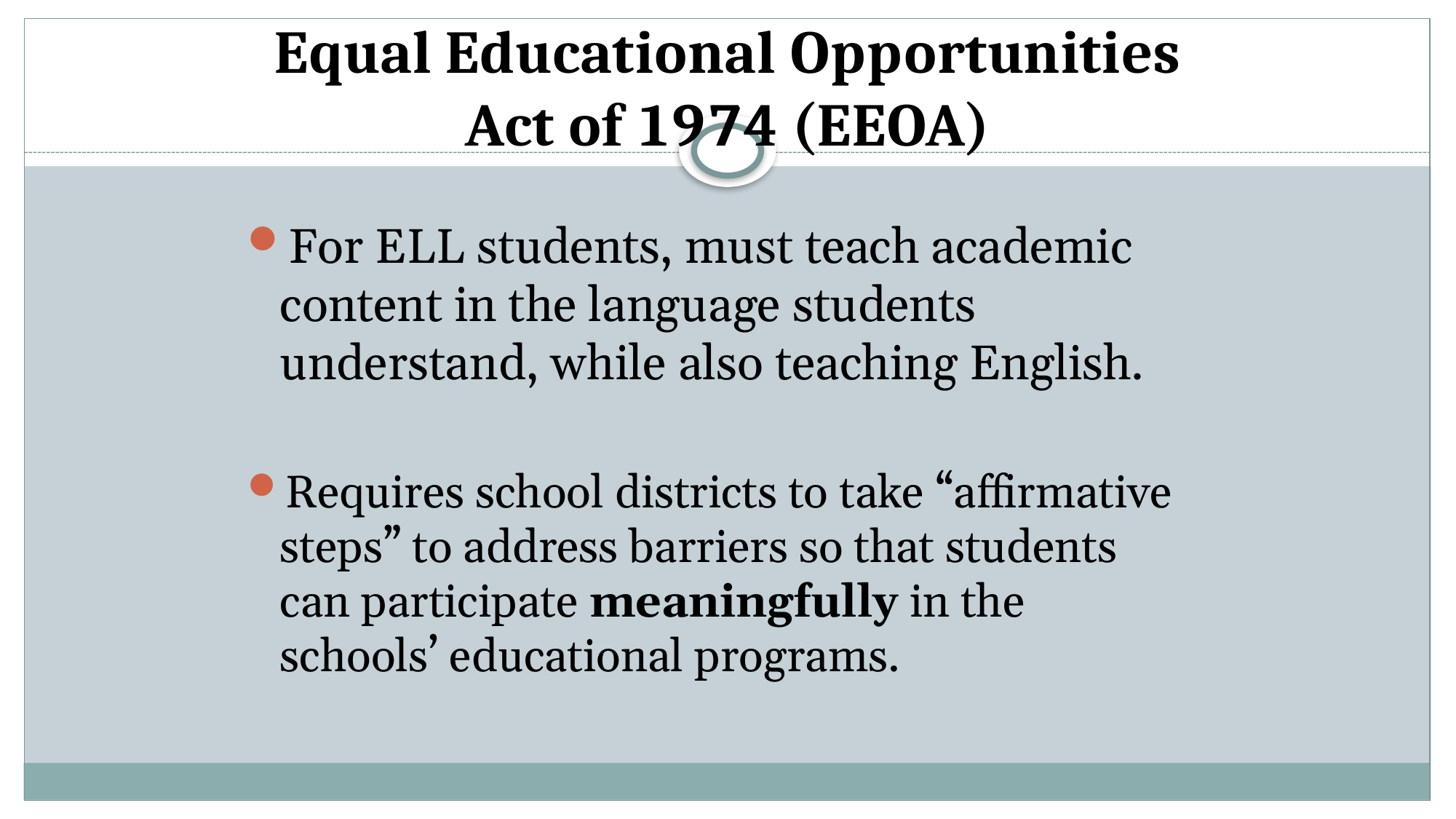

# Equal Educational Opportunities Act of 1974 (EEOA)
For ELL students, must teach academic content in the language students understand, while also teaching English.

Requires school districts to take “affirmative steps” to address barriers so that students can participate meaningfully in the schools’ educational programs.